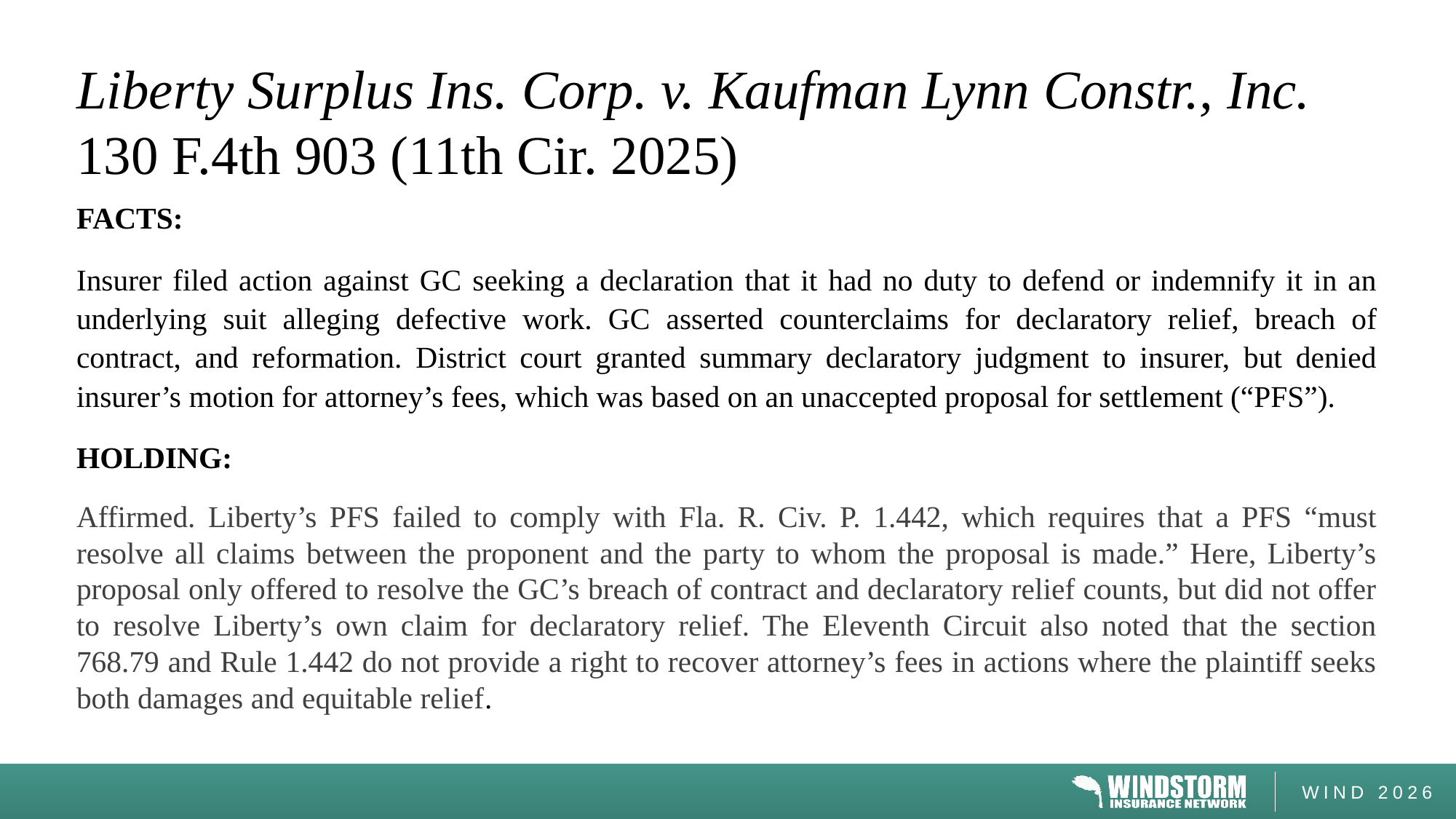

# Liberty Surplus Ins. Corp. v. Kaufman Lynn Constr., Inc. 130 F.4th 903 (11th Cir. 2025)
FACTS:
Insurer filed action against GC seeking a declaration that it had no duty to defend or indemnify it in an underlying suit alleging defective work. GC asserted counterclaims for declaratory relief, breach of contract, and reformation. District court granted summary declaratory judgment to insurer, but denied insurer’s motion for attorney’s fees, which was based on an unaccepted proposal for settlement (“PFS”).
HOLDING:
Affirmed. Liberty’s PFS failed to comply with Fla. R. Civ. P. 1.442, which requires that a PFS “must resolve all claims between the proponent and the party to whom the proposal is made.” Here, Liberty’s proposal only offered to resolve the GC’s breach of contract and declaratory relief counts, but did not offer to resolve Liberty’s own claim for declaratory relief. The Eleventh Circuit also noted that the section 768.79 and Rule 1.442 do not provide a right to recover attorney’s fees in actions where the plaintiff seeks both damages and equitable relief.